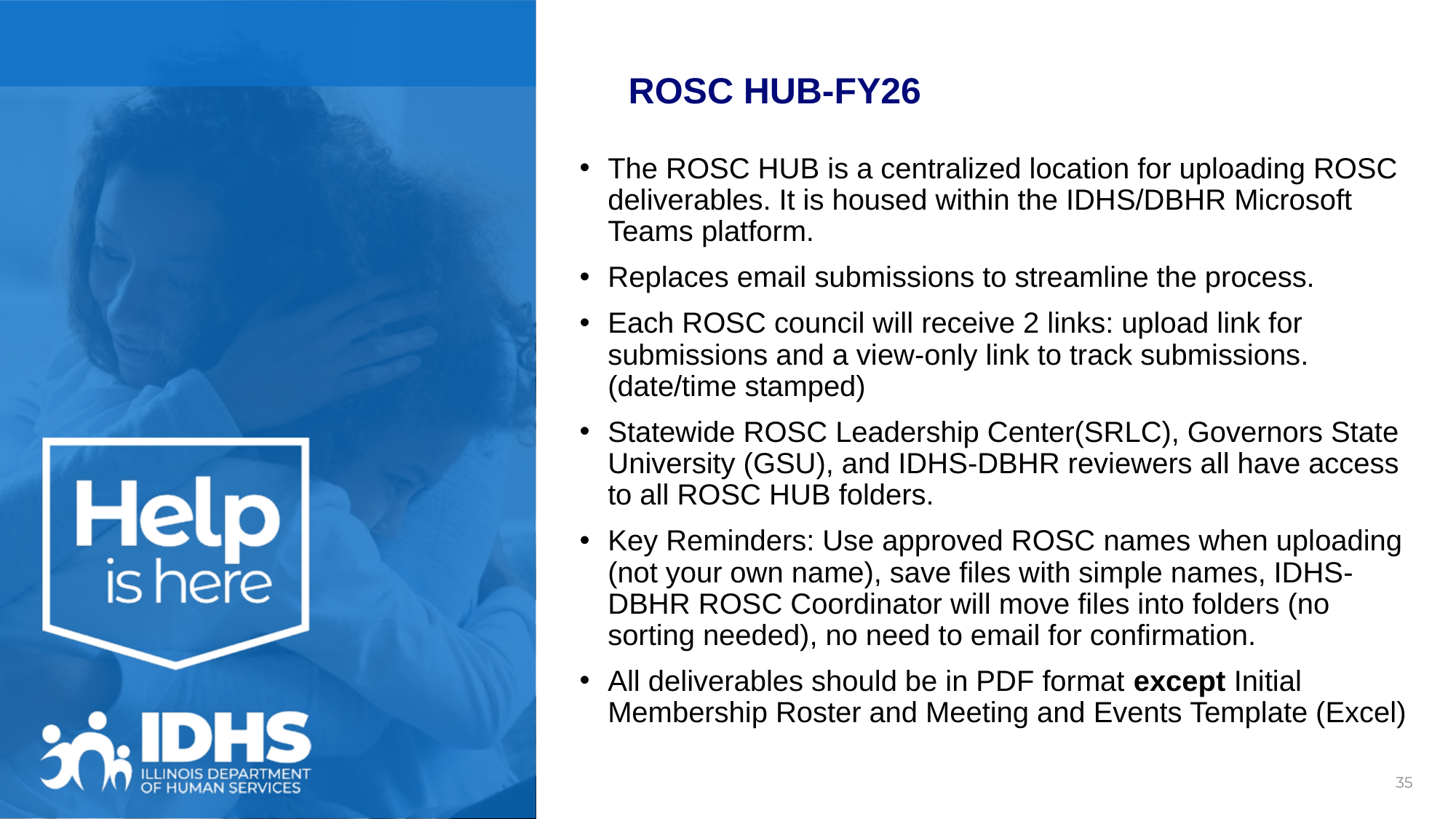

ROSC HUB-FY26
The ROSC HUB is a centralized location for uploading ROSC deliverables. It is housed within the IDHS/DBHR Microsoft Teams platform.
Replaces email submissions to streamline the process.
Each ROSC council will receive 2 links: upload link for submissions and a view-only link to track submissions. (date/time stamped)
Statewide ROSC Leadership Center(SRLC), Governors State University (GSU), and IDHS-DBHR reviewers all have access to all ROSC HUB folders.
Key Reminders: Use approved ROSC names when uploading (not your own name), save files with simple names, IDHS-DBHR ROSC Coordinator will move files into folders (no sorting needed), no need to email for confirmation.
All deliverables should be in PDF format except Initial Membership Roster and Meeting and Events Template (Excel)

35